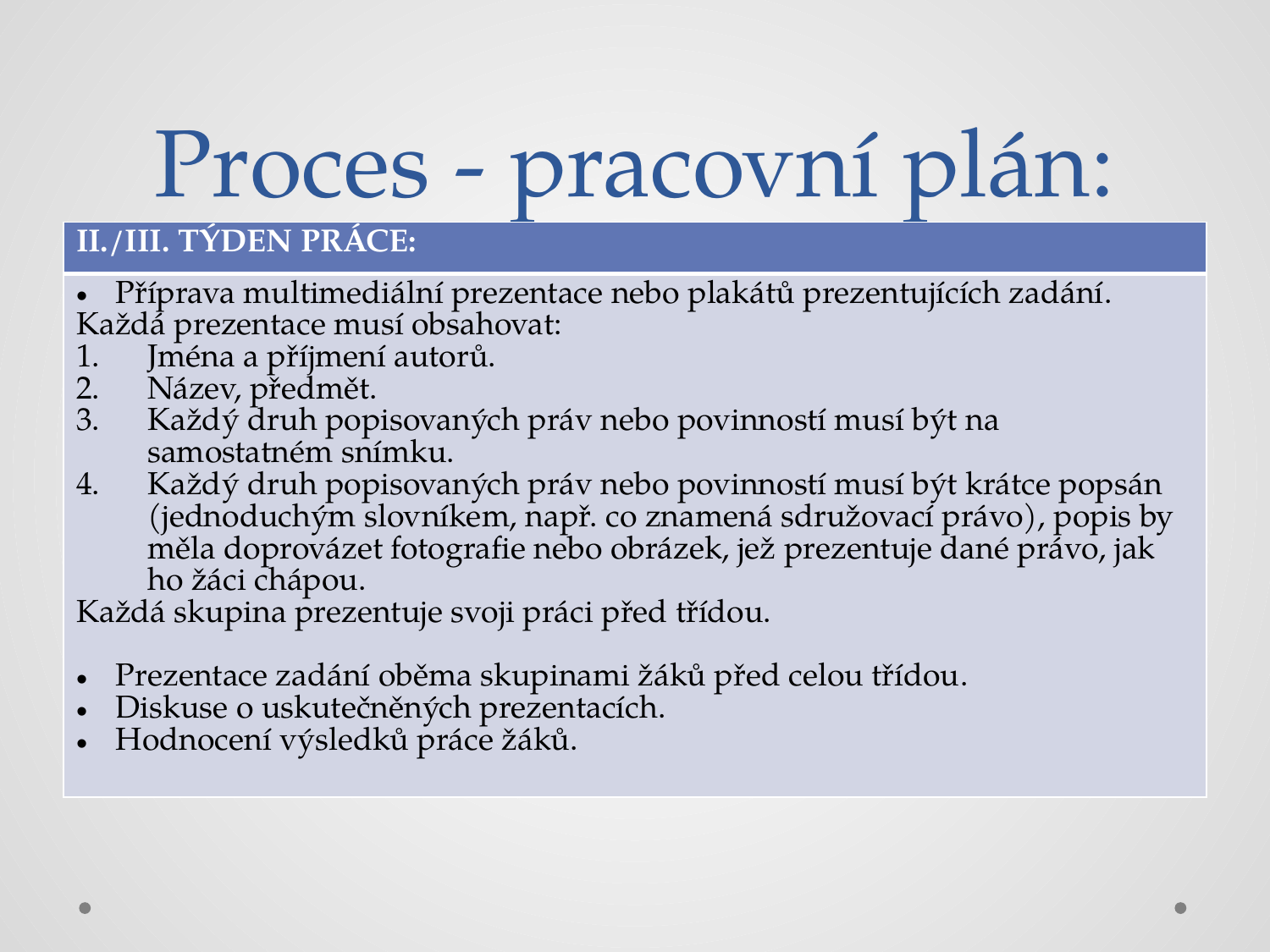

# Proces - pracovní plán:
| II./III. TÝDEN PRÁCE: |
| --- |
| Příprava multimediální prezentace nebo plakátů prezentujících zadání. Každá prezentace musí obsahovat: Jména a příjmení autorů. Název, předmět. Každý druh popisovaných práv nebo povinností musí být na samostatném snímku. Každý druh popisovaných práv nebo povinností musí být krátce popsán (jednoduchým slovníkem, např. co znamená sdružovací právo), popis by měla doprovázet fotografie nebo obrázek, jež prezentuje dané právo, jak ho žáci chápou. Každá skupina prezentuje svoji práci před třídou. Prezentace zadání oběma skupinami žáků před celou třídou. Diskuse o uskutečněných prezentacích. Hodnocení výsledků práce žáků. |